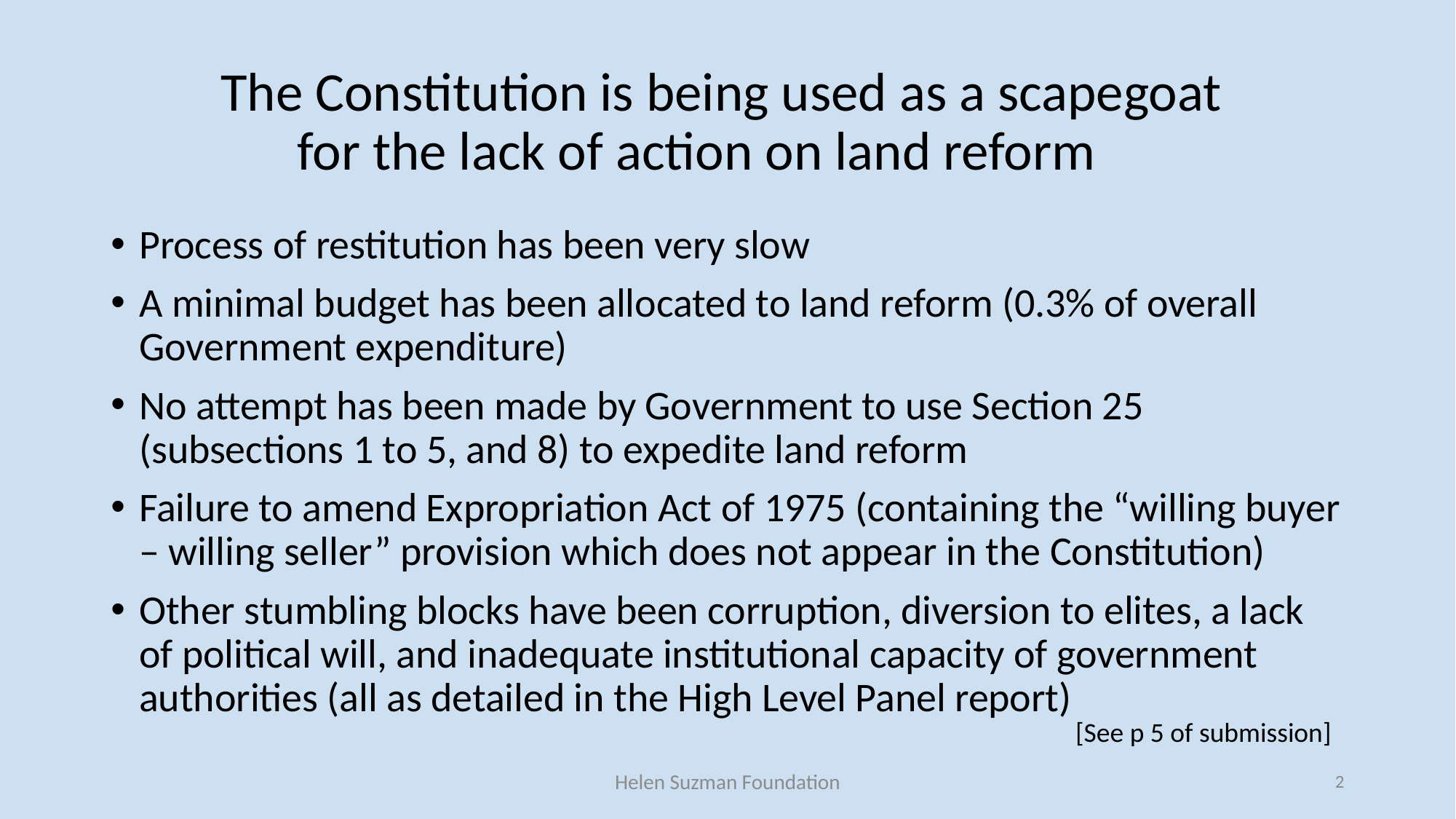

# The Constitution is being used as a scapegoat for the lack of action on land reform
Process of restitution has been very slow
A minimal budget has been allocated to land reform (0.3% of overall Government expenditure)
No attempt has been made by Government to use Section 25 (subsections 1 to 5, and 8) to expedite land reform
Failure to amend Expropriation Act of 1975 (containing the “willing buyer – willing seller” provision which does not appear in the Constitution)
Other stumbling blocks have been corruption, diversion to elites, a lack of political will, and inadequate institutional capacity of government authorities (all as detailed in the High Level Panel report)
      [See p 5 of submission]
Helen Suzman Foundation
2